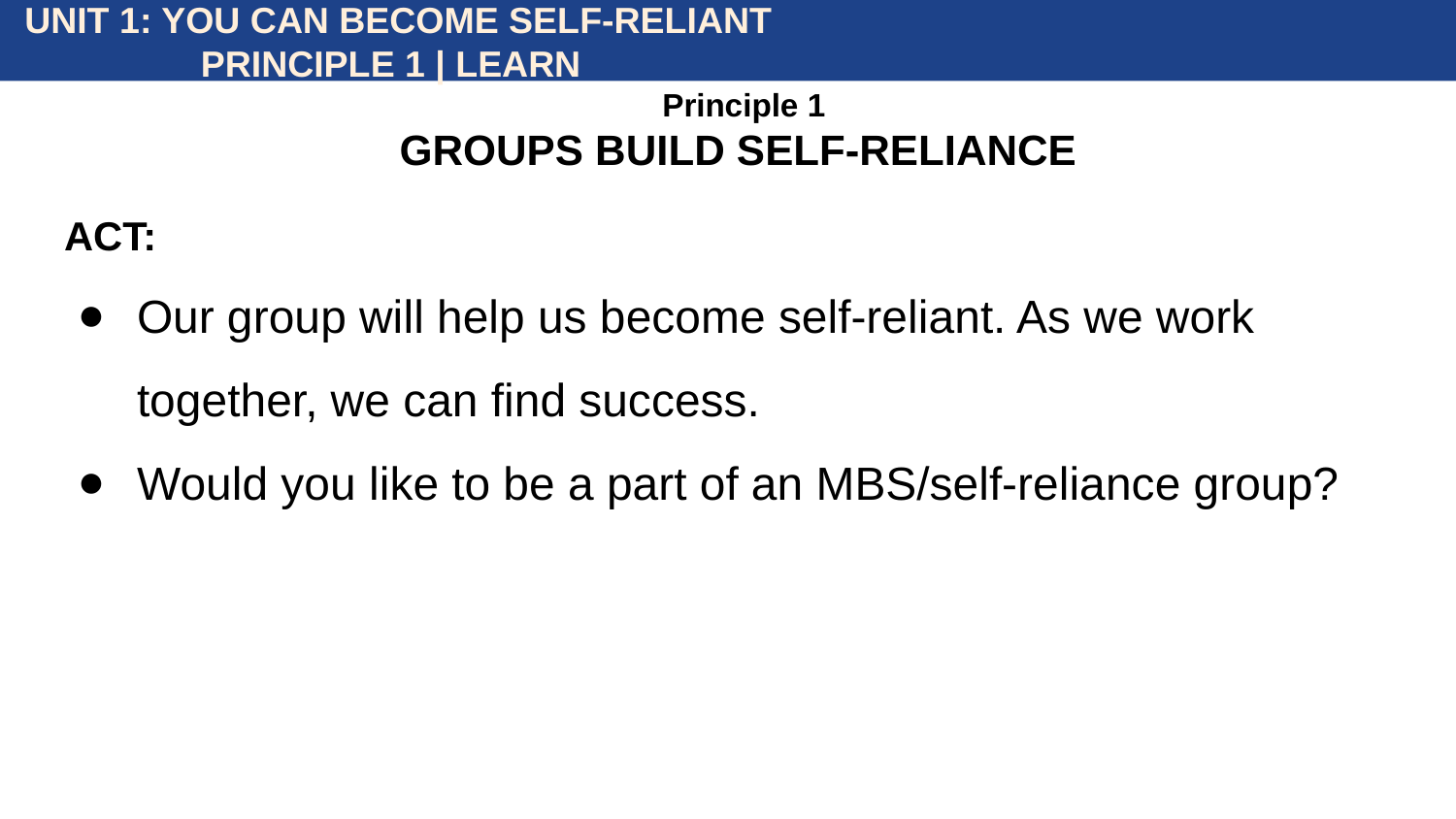

UNIT 1: YOU CAN BECOME SELF-RELIANT			    		    PRINCIPLE 1 | LEARN
Principle 1
GROUPS BUILD SELF-RELIANCE
ACT:
Our group will help us become self-reliant. As we work together, we can find success.
Would you like to be a part of an MBS/self-reliance group?